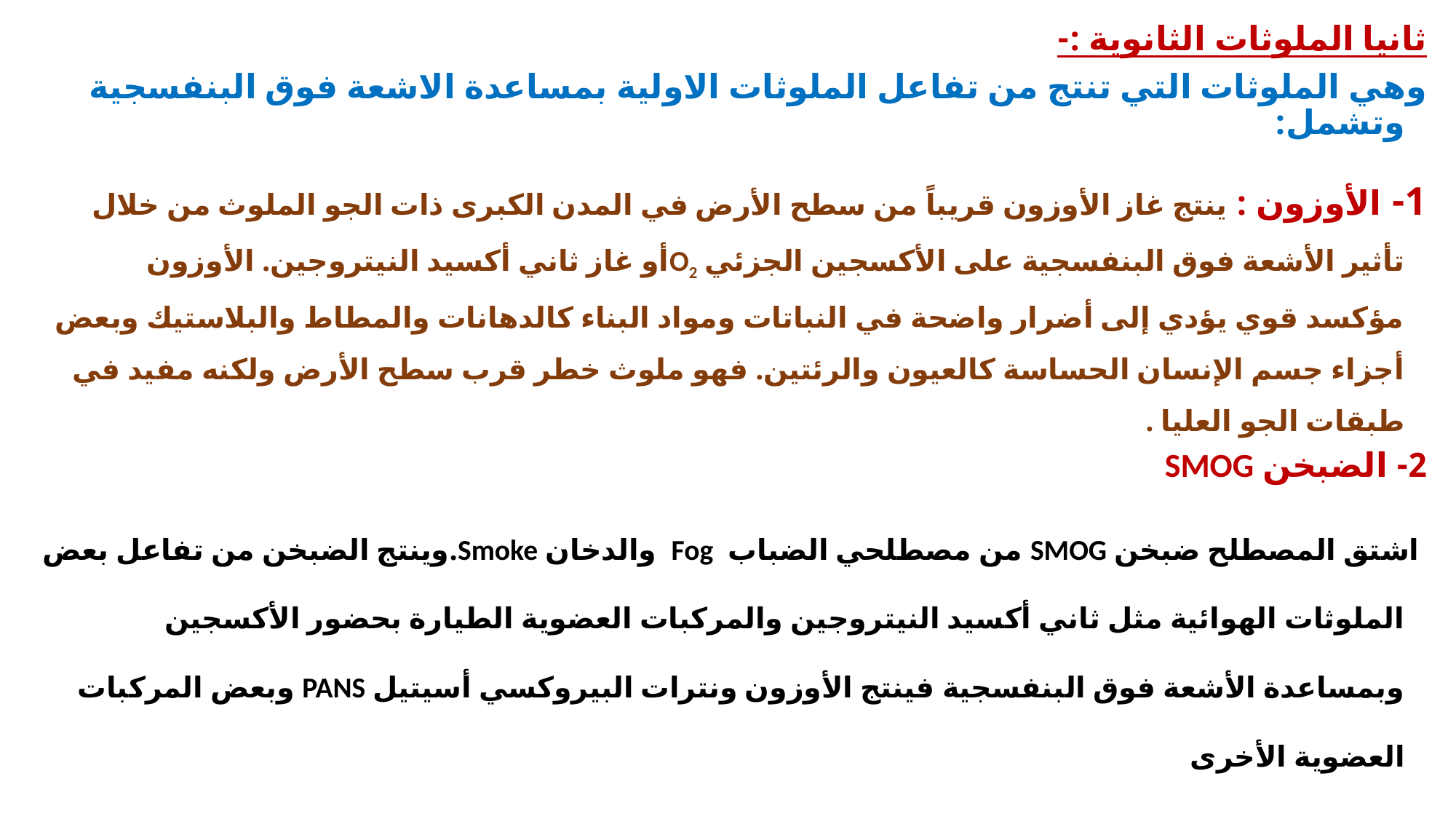

ثانيا الملوثات الثانوية :-
وهي الملوثات التي تنتج من تفاعل الملوثات الاولية بمساعدة الاشعة فوق البنفسجية وتشمل:
1- الأوزون : ينتج غاز الأوزون قريباً من سطح الأرض في المدن الكبرى ذات الجو الملوث من خلال تأثير الأشعة فوق البنفسجية على الأكسجين الجزئي O2أو غاز ثاني أكسيد النيتروجين. الأوزون مؤكسد قوي يؤدي إلى أضرار واضحة في النباتات ومواد البناء كالدهانات والمطاط والبلاستيك وبعض أجزاء جسم الإنسان الحساسة كالعيون والرئتين. فهو ملوث خطر قرب سطح الأرض ولكنه مفيد في طبقات الجو العليا .
2- الضبخن SMOG
 اشتق المصطلح ضبخن SMOG من مصطلحي الضباب  Fog  والدخان Smoke.وينتج الضبخن من تفاعل بعض الملوثات الهوائية مثل ثاني أكسيد النيتروجين والمركبات العضوية الطيارة بحضور الأكسجين وبمساعدة الأشعة فوق البنفسجية فينتج الأوزون ونترات البيروكسي أسيتيل PANS وبعض المركبات العضوية الأخرى